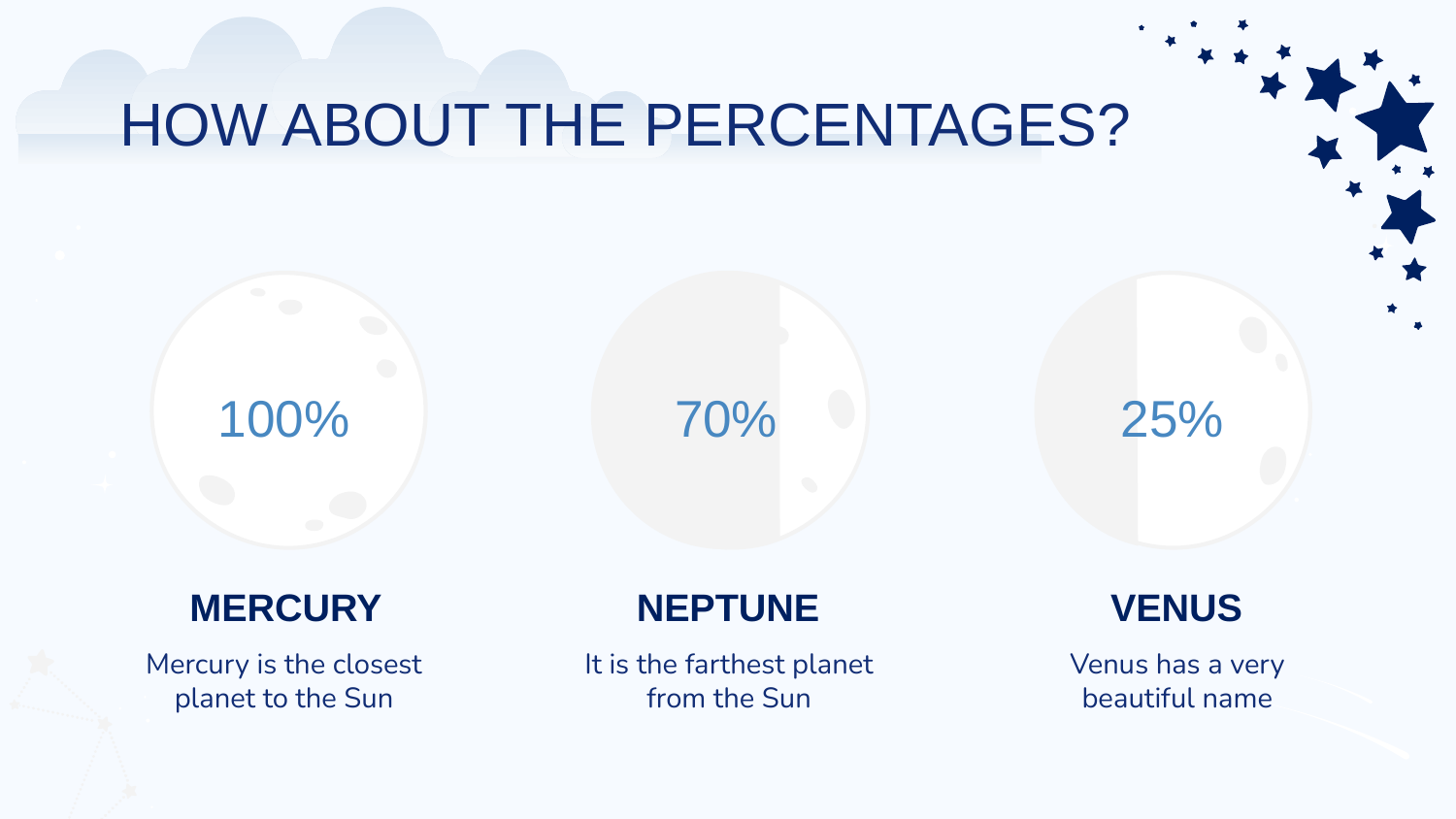

# HOW ABOUT THE PERCENTAGES?

100%
70%
25%
MERCURY
NEPTUNE
VENUS
Mercury is the closest planet to the Sun

It is the farthest planet from the Sun
Venus has a very beautiful name